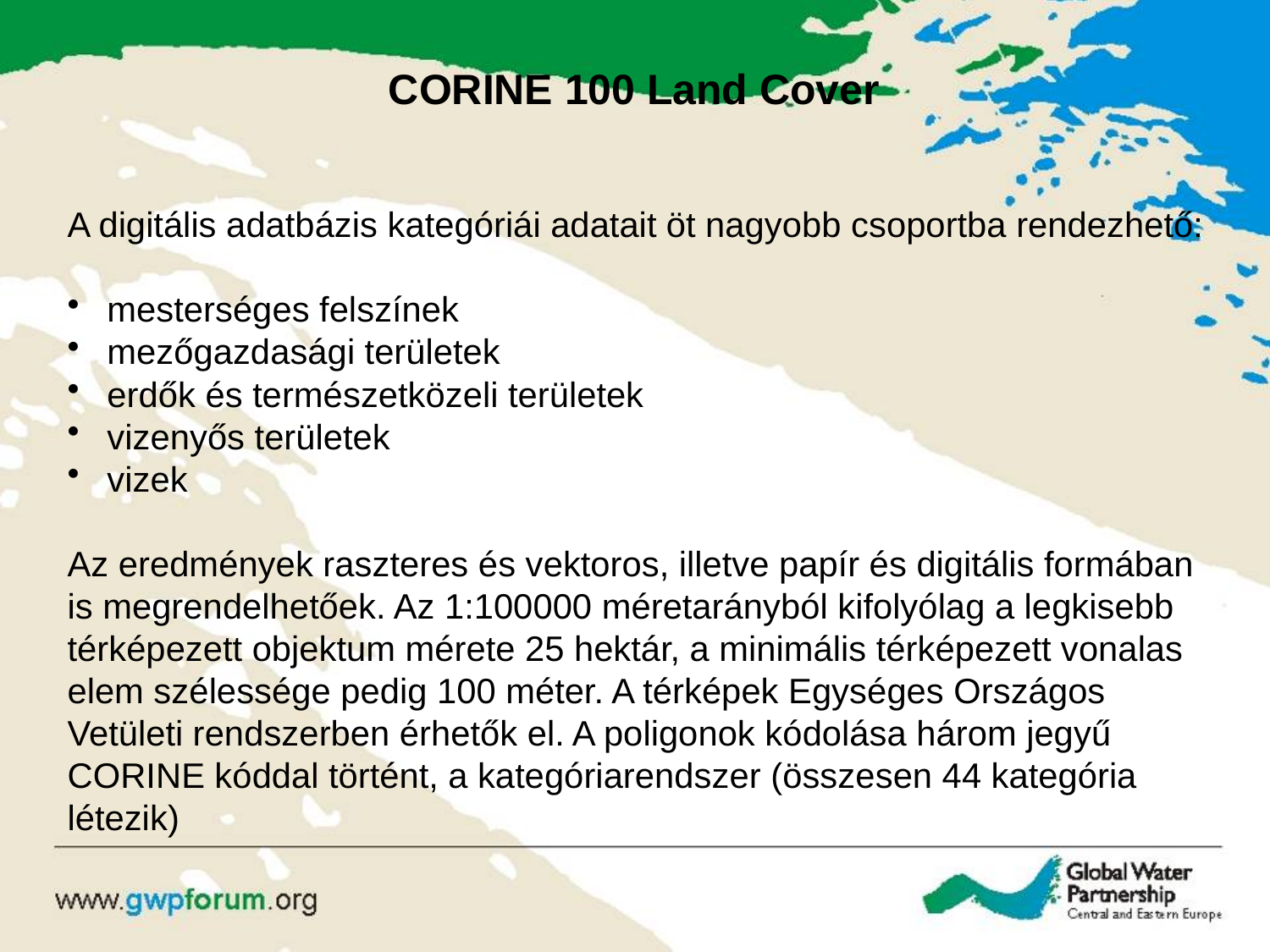

CORINE 100 Land Cover
A digitális adatbázis kategóriái adatait öt nagyobb csoportba rendezhető:

 mesterséges felszínek
 mezőgazdasági területek
 erdők és természetközeli területek
 vizenyős területek
 vizek

Az eredmények raszteres és vektoros, illetve papír és digitális formában is megrendelhetőek. Az 1:100000 méretarányból kifolyólag a legkisebb térképezett objektum mérete 25 hektár, a minimális térképezett vonalas elem szélessége pedig 100 méter. A térképek Egységes Országos Vetületi rendszerben érhetők el. A poligonok kódolása három jegyű CORINE kóddal történt, a kategóriarendszer (összesen 44 kategória létezik)